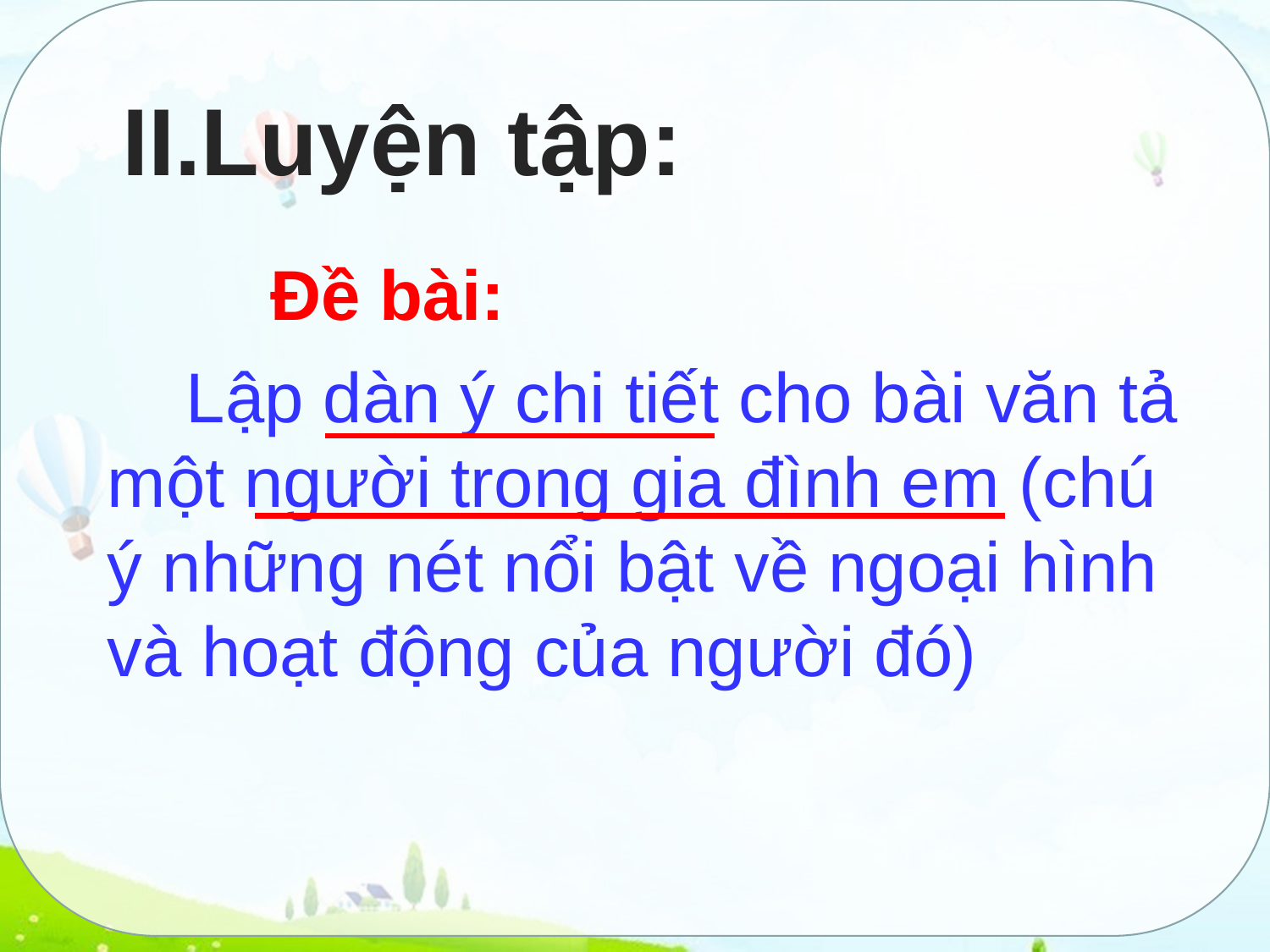

II.Luyện tập:
Đề bài:
    Lập dàn ý chi tiết cho bài văn tả một người trong gia đình em (chú ý những nét nổi bật về ngoại hình và hoạt động của người đó)